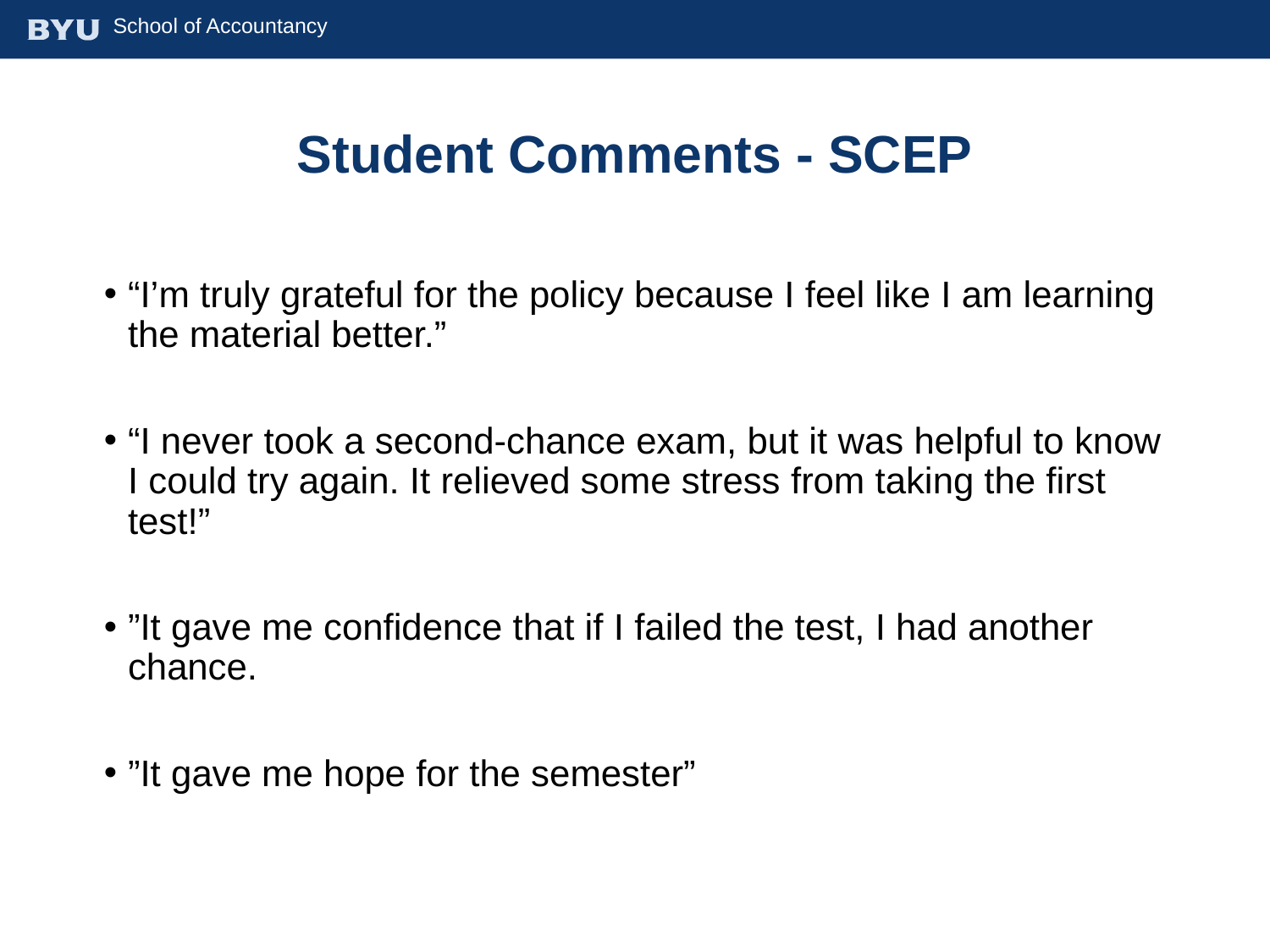

# Student Comments - SCEP

“I’m truly grateful for the policy because I feel like I am learning the material better.”

“I never took a second-chance exam, but it was helpful to know I could try again. It relieved some stress from taking the first test!”

”It gave me confidence that if I failed the test, I had another chance.

”It gave me hope for the semester”